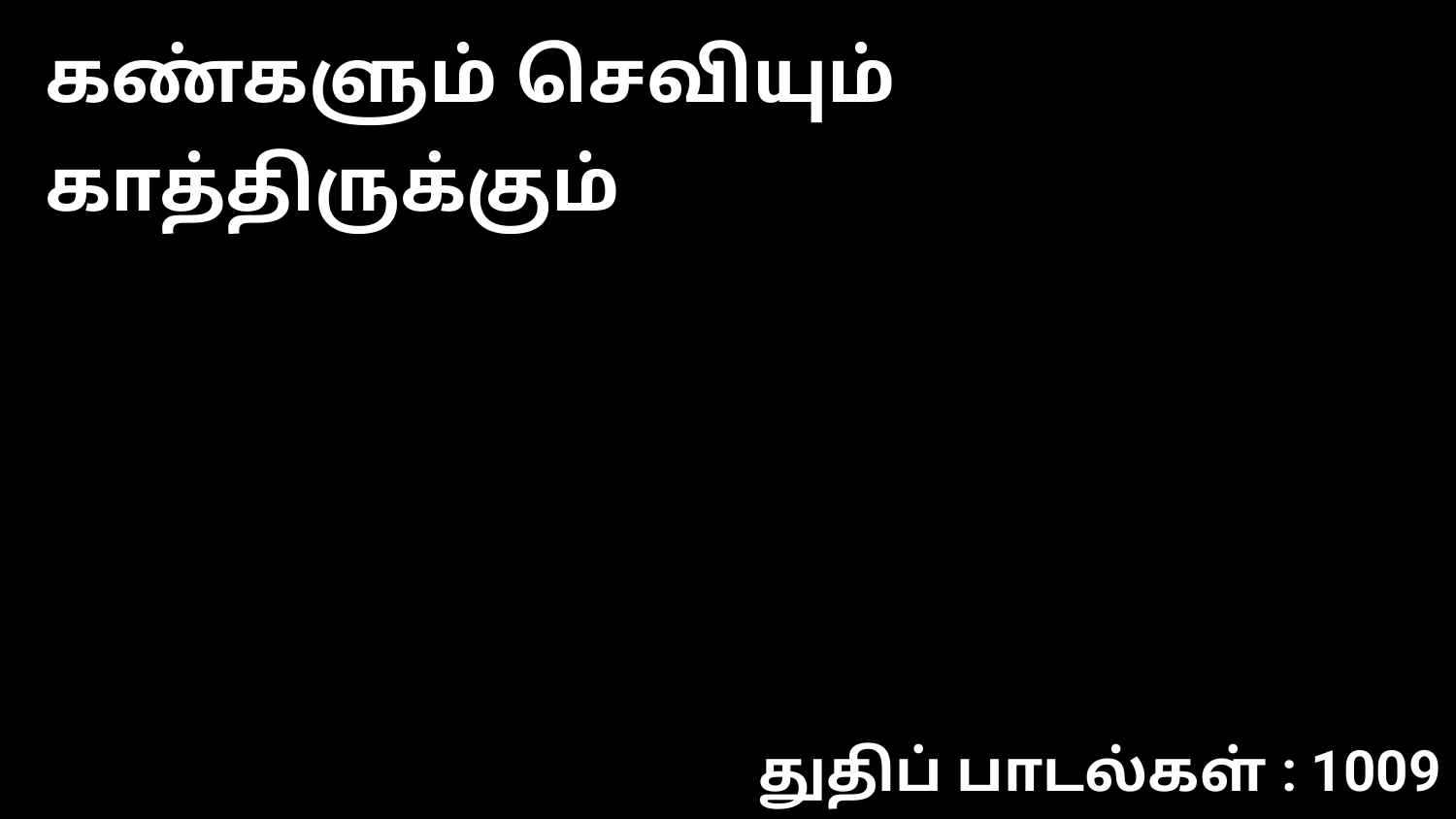

கண்களும் செவியும் காத்திருக்கும்
துதிப் பாடல்கள் : 1009